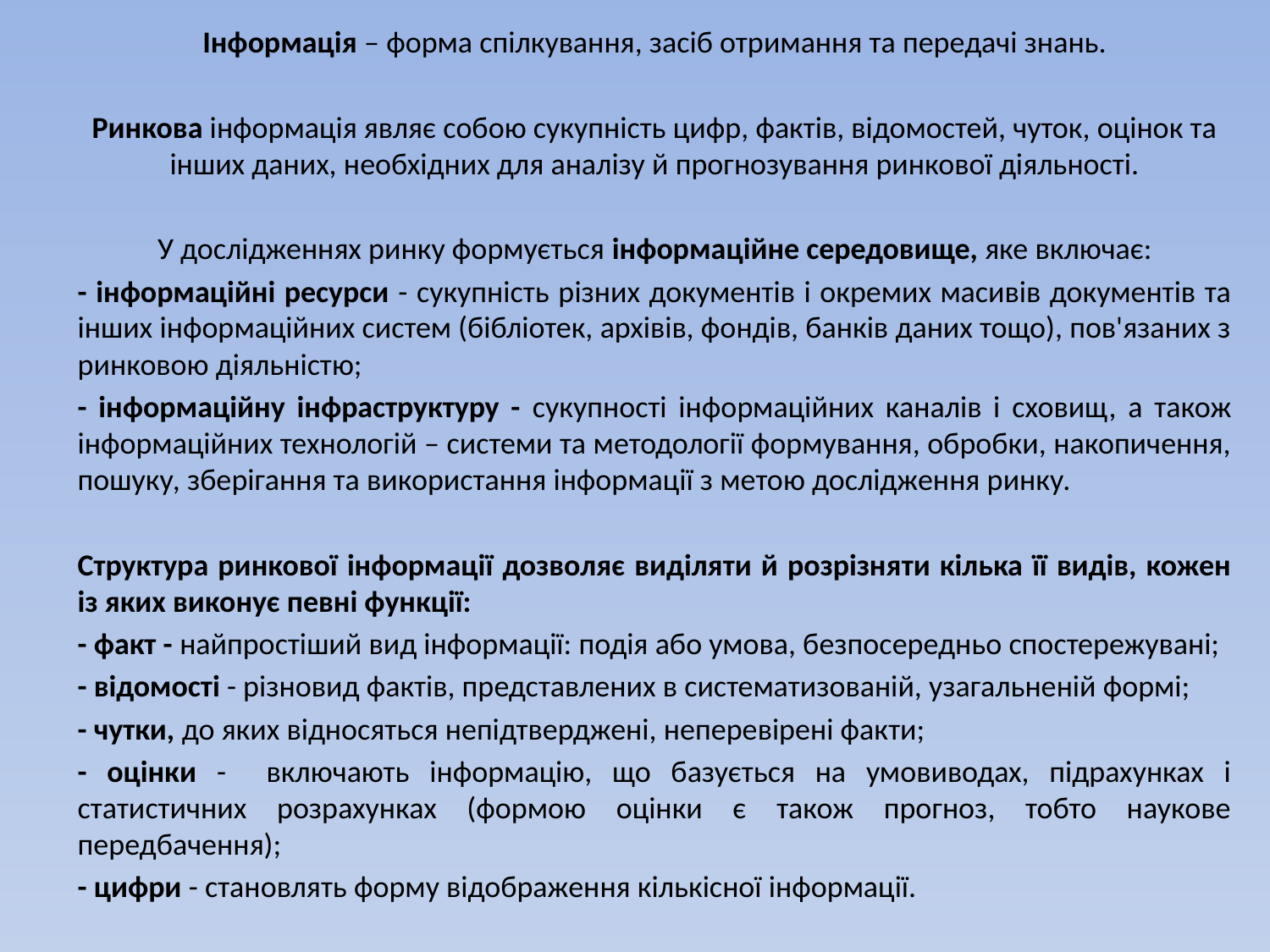

Інформація – форма спілкування, засіб отримання та передачі знань.

Ринкова інформація являє собою сукупність цифр, фактів, відомостей, чуток, оцінок та інших даних, необхідних для аналізу й прогнозування ринкової діяльності.

У дослідженнях ринку формується інформаційне середовище, яке включає:
- інформаційні ресурси - сукупність різних документів і окремих масивів документів та інших інформаційних систем (бібліотек, архівів, фондів, банків даних тощо), пов'язаних з ринковою діяльністю;
- інформаційну інфраструктуру - сукупності інформаційних каналів і сховищ, а також інформаційних технологій – системи та методології формування, обробки, накопичення, пошуку, зберігання та використання інформації з метою дослідження ринку.

Структура ринкової інформації дозволяє виділяти й розрізняти кілька її видів, кожен із яких виконує певні функції:
- факт - найпростіший вид інформації: подія або умова, безпосередньо спостережувані;
- відомості - різновид фактів, представлених в систематизованій, узагальненій формі;
- чутки, до яких відносяться непідтверджені, неперевірені факти;
- оцінки -  включають інформацію, що базується на умовиводах, підрахунках і статистичних розрахунках (формою оцінки є також прогноз, тобто наукове передбачення);
- цифри - становлять форму відображення кількісної інформації.